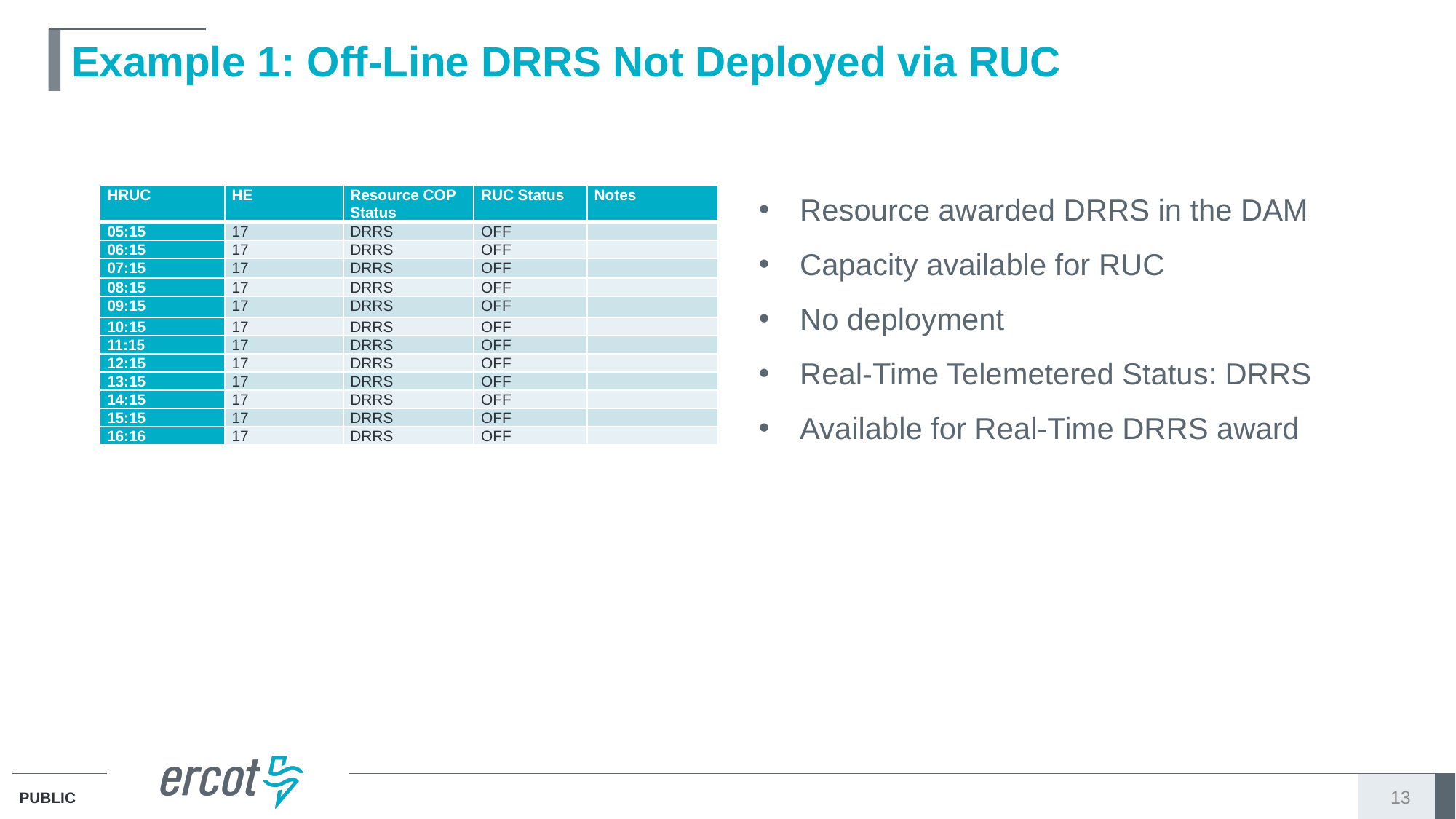

# Example 1: Off-Line DRRS Not Deployed via RUC
| HRUC | HE | Resource COP Status | RUC Status | Notes |
| --- | --- | --- | --- | --- |
| 05:15 | 17 | DRRS | OFF |  |
| 06:15 | 17 | DRRS | OFF |  |
| 07:15 | 17 | DRRS | OFF |  |
| 08:15 | 17 | DRRS | OFF |  |
| 09:15 | 17 | DRRS | OFF |  |
| 10:15 | 17 | DRRS | OFF |  |
| 11:15 | 17 | DRRS | OFF |  |
| 12:15 | 17 | DRRS | OFF |  |
| 13:15 | 17 | DRRS | OFF |  |
| 14:15 | 17 | DRRS | OFF |  |
| 15:15 | 17 | DRRS | OFF |  |
| 16:16 | 17 | DRRS | OFF |  |
Resource awarded DRRS in the DAM
Capacity available for RUC
No deployment
Real-Time Telemetered Status: DRRS
Available for Real-Time DRRS award
13